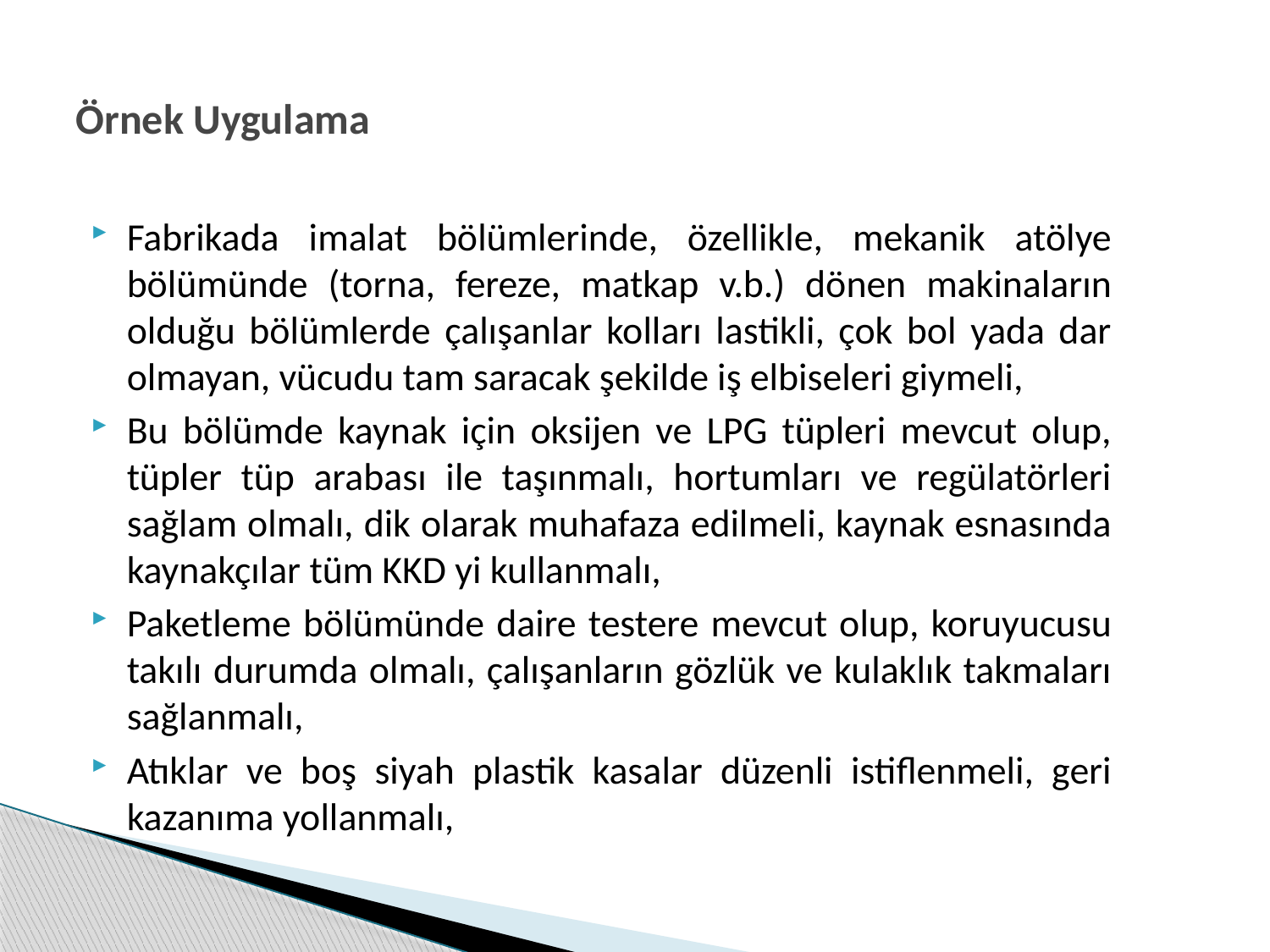

# Örnek Uygulama
Fabrikada imalat bölümlerinde, özellikle, mekanik atölye bölümünde (torna, fereze, matkap v.b.) dönen makinaların olduğu bölümlerde çalışanlar kolları lastikli, çok bol yada dar olmayan, vücudu tam saracak şekilde iş elbiseleri giymeli,
Bu bölümde kaynak için oksijen ve LPG tüpleri mevcut olup, tüpler tüp arabası ile taşınmalı, hortumları ve regülatörleri sağlam olmalı, dik olarak muhafaza edilmeli, kaynak esnasında kaynakçılar tüm KKD yi kullanmalı,
Paketleme bölümünde daire testere mevcut olup, koruyucusu takılı durumda olmalı, çalışanların gözlük ve kulaklık takmaları sağlanmalı,
Atıklar ve boş siyah plastik kasalar düzenli istiflenmeli, geri kazanıma yollanmalı,